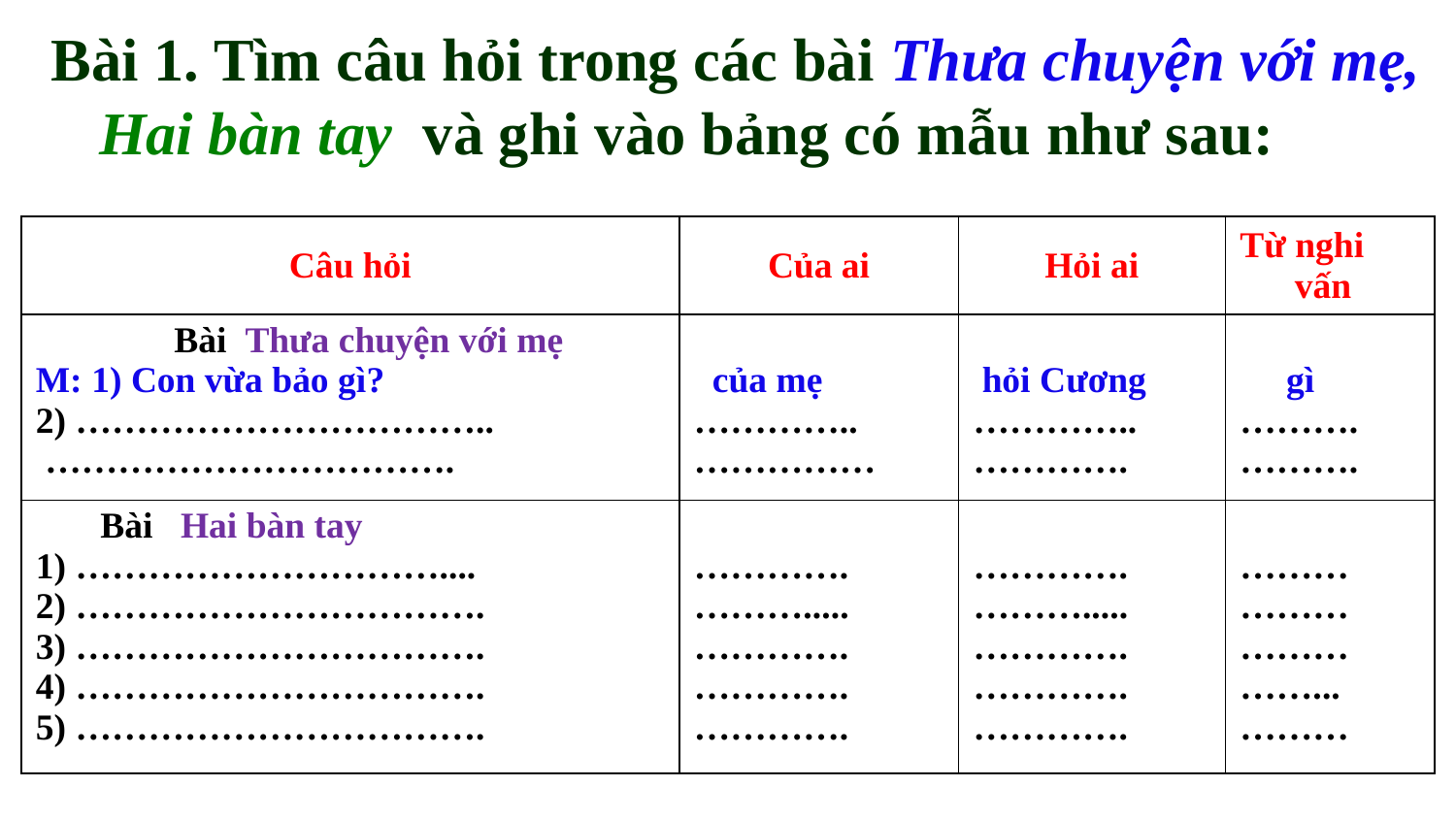

Bài 1. Tìm câu hỏi trong các bài Thưa chuyện với mẹ, 	Hai bàn tay  và ghi vào bảng có mẫu như sau:
| Câu hỏi | Của ai | Hỏi ai | Từ nghi vấn |
| --- | --- | --- | --- |
| Bài Thưa chuyện với mẹ M: 1) Con vừa bảo gì? 2) …………………………….. ……………………………. | của mẹ ………….. …………… | hỏi Cương ………….. …………. | gì ………. ………. |
| Bài Hai bàn tay 1) ………………………….... 2) ……………………………. 3) ……………………………. 4) ……………………………. 5) ……………………………. | …………. ………..... …………. …………. …………. | …………. ………..... …………. …………. …………. | ……… ……… ……… ……... ……… |